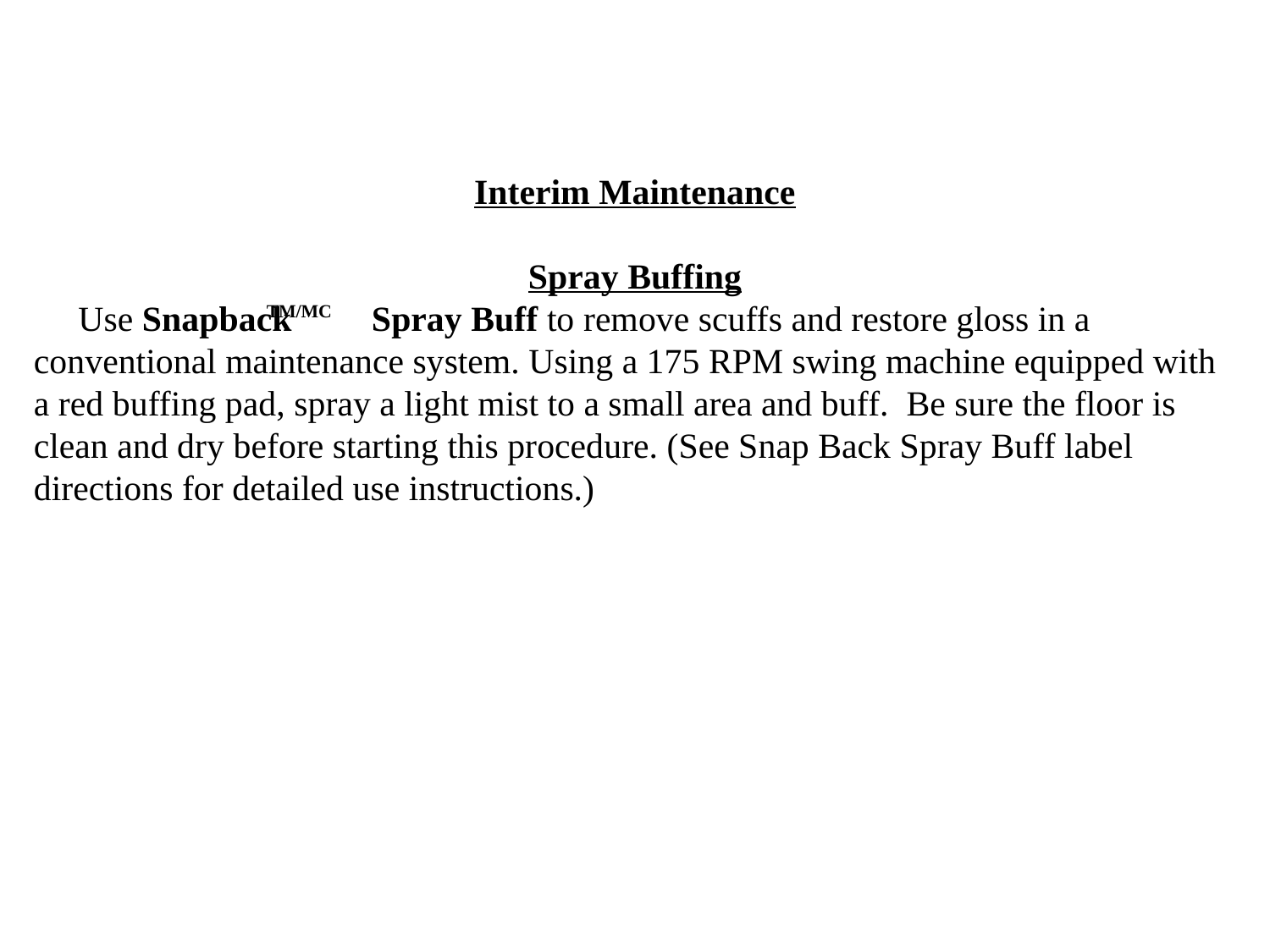

Interim Maintenance

Spray Buffing
     Use Snapback         Spray Buff to remove scuffs and restore gloss in a conventional maintenance system. Using a 175 RPM swing machine equipped with a red buffing pad, spray a light mist to a small area and buff.  Be sure the floor is clean and dry before starting this procedure. (See Snap Back Spray Buff label directions for detailed use instructions.)
TM/MC